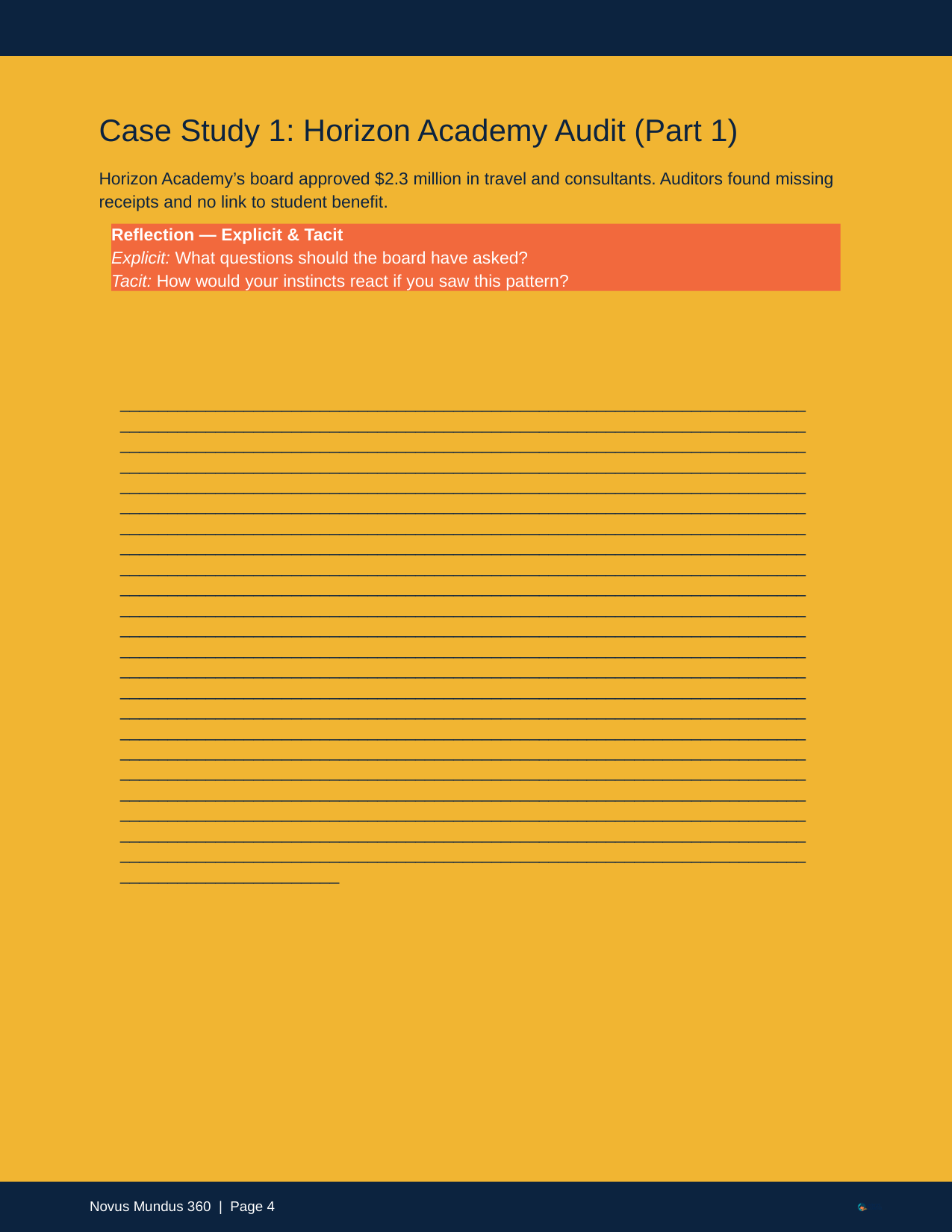

Case Study 1: Horizon Academy Audit (Part 1)
Horizon Academy’s board approved $2.3 million in travel and consultants. Auditors found missing receipts and no link to student benefit.
Reflection — Explicit & Tacit
Explicit: What questions should the board have asked?
Tacit: How would your instincts react if you saw this pattern?
_______________________________________________________________________________________________________________________________________________________________________________________________________________________________________________________________________________________________________________________________________________________________________________________________________________________________________________________________________________________________________________________________________________________________________________________________________________________________________________________________________________________________________________________________________________________________________________________________________________________________________________________________________________________________________________________________________________________________________________________________________________________________________________________________________________________________________________________________________________________________________________________________________________________________________________________________________________________________________________________________________________________________________________________________________________________________________________________________________________________________________________________________________________________________________________________________________________________________________________________________________________________________________________________________________________
Novus Mundus 360  |  Page 4